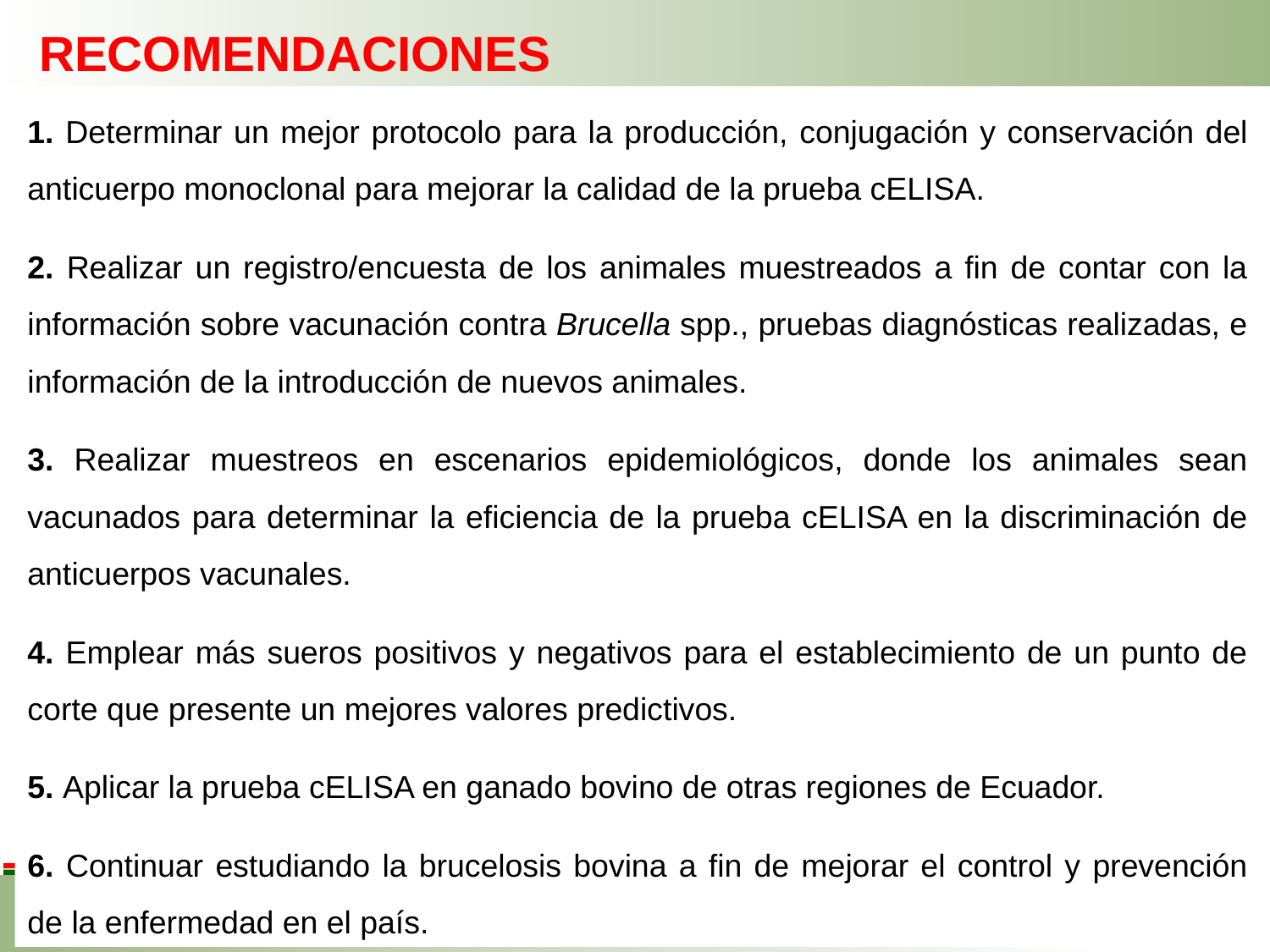

RECOMENDACIONES
1. Determinar un mejor protocolo para la producción, conjugación y conservación del anticuerpo monoclonal para mejorar la calidad de la prueba cELISA.
2. Realizar un registro/encuesta de los animales muestreados a fin de contar con la información sobre vacunación contra Brucella spp., pruebas diagnósticas realizadas, e información de la introducción de nuevos animales.
3. Realizar muestreos en escenarios epidemiológicos, donde los animales sean vacunados para determinar la eficiencia de la prueba cELISA en la discriminación de anticuerpos vacunales.
4. Emplear más sueros positivos y negativos para el establecimiento de un punto de corte que presente un mejores valores predictivos.
5. Aplicar la prueba cELISA en ganado bovino de otras regiones de Ecuador.
6. Continuar estudiando la brucelosis bovina a fin de mejorar el control y prevención de la enfermedad en el país.
FECHA ÚLTIMA REVISIÓN: 13/12/11
CÓDIGO: SGC.DI.260
VERSIÓN: 1.0